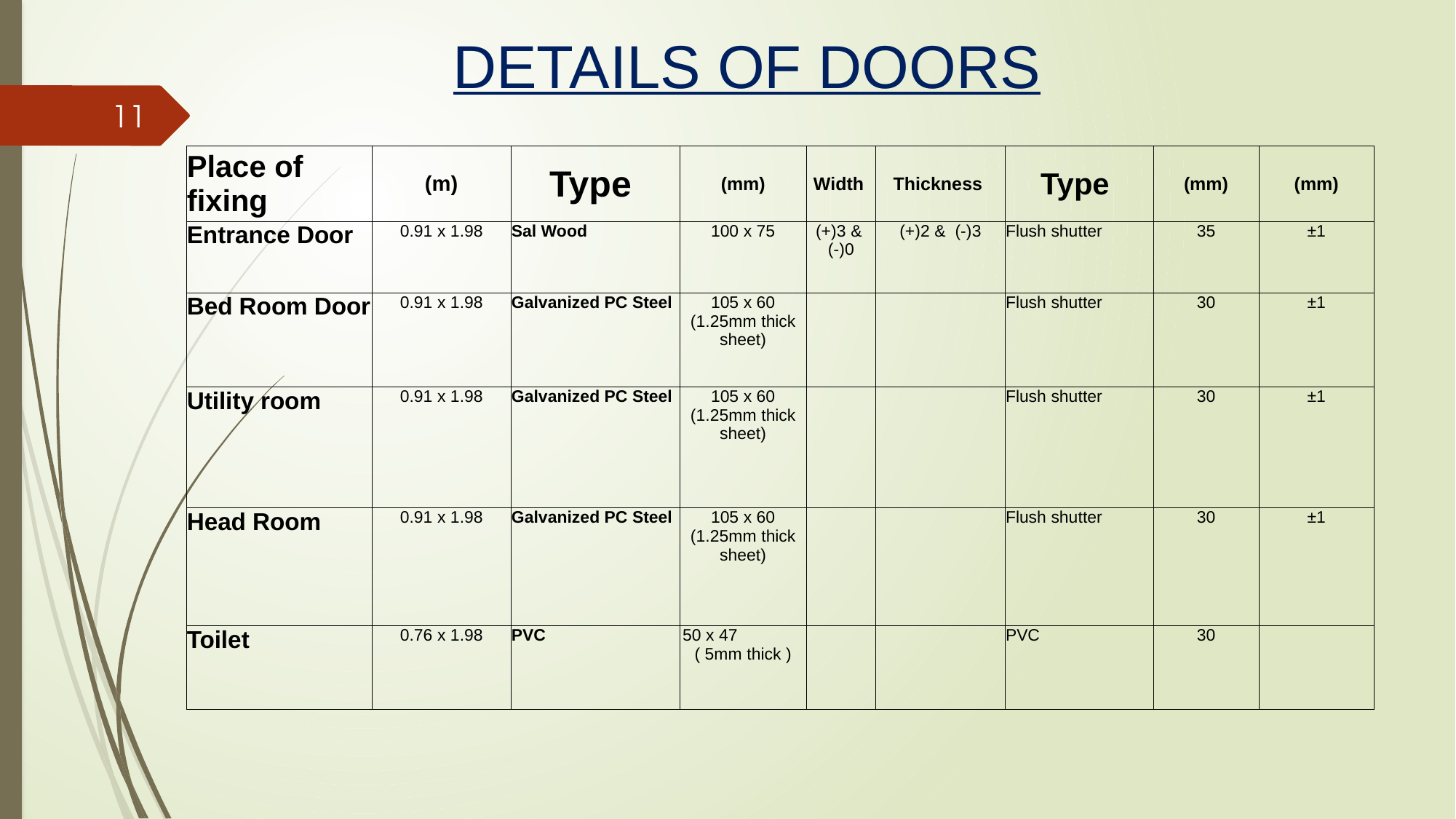

DETAILS OF DOORS
11
| Place of fixing | (m) | Type | (mm) | Width | Thickness | Type | (mm) | (mm) |
| --- | --- | --- | --- | --- | --- | --- | --- | --- |
| Entrance Door | 0.91 x 1.98 | Sal Wood | 100 x 75 | (+)3 & (-)0 | (+)2 & (-)3 | Flush shutter | 35 | ±1 |
| Bed Room Door | 0.91 x 1.98 | Galvanized PC Steel | 105 x 60 (1.25mm thick sheet) |  |  | Flush shutter | 30 | ±1 |
| Utility room | 0.91 x 1.98 | Galvanized PC Steel | 105 x 60 (1.25mm thick sheet) |  |  | Flush shutter | 30 | ±1 |
| Head Room | 0.91 x 1.98 | Galvanized PC Steel | 105 x 60 (1.25mm thick sheet) |  |  | Flush shutter | 30 | ±1 |
| Toilet | 0.76 x 1.98 | PVC | 50 x 47 ( 5mm thick ) |  |  | PVC | 30 |  |